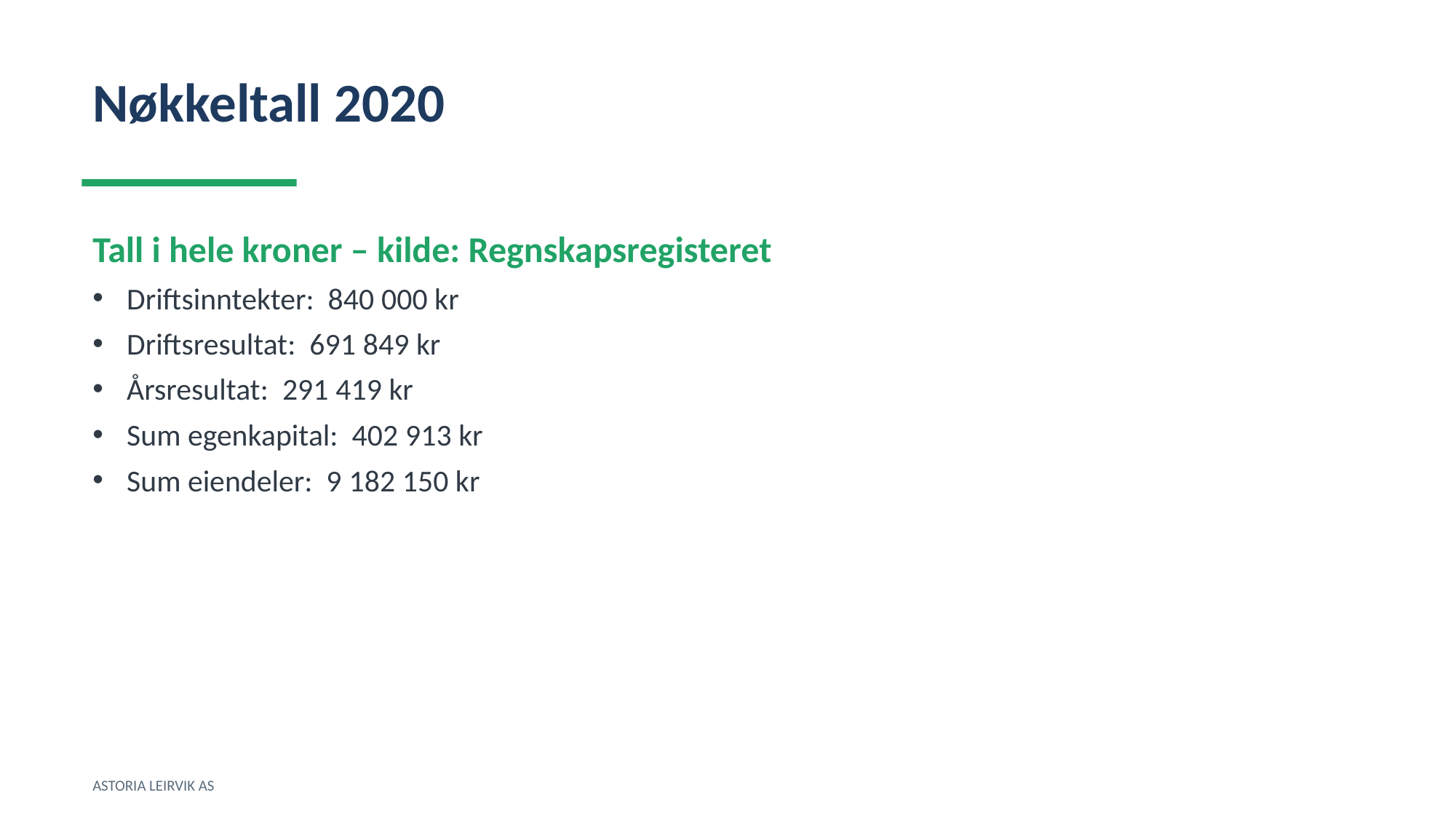

Nøkkeltall 2020

Tall i hele kroner – kilde: Regnskapsregisteret
Driftsinntekter:  840 000 kr
Driftsresultat:  691 849 kr
Årsresultat:  291 419 kr
Sum egenkapital:  402 913 kr
Sum eiendeler:  9 182 150 kr
ASTORIA LEIRVIK AS